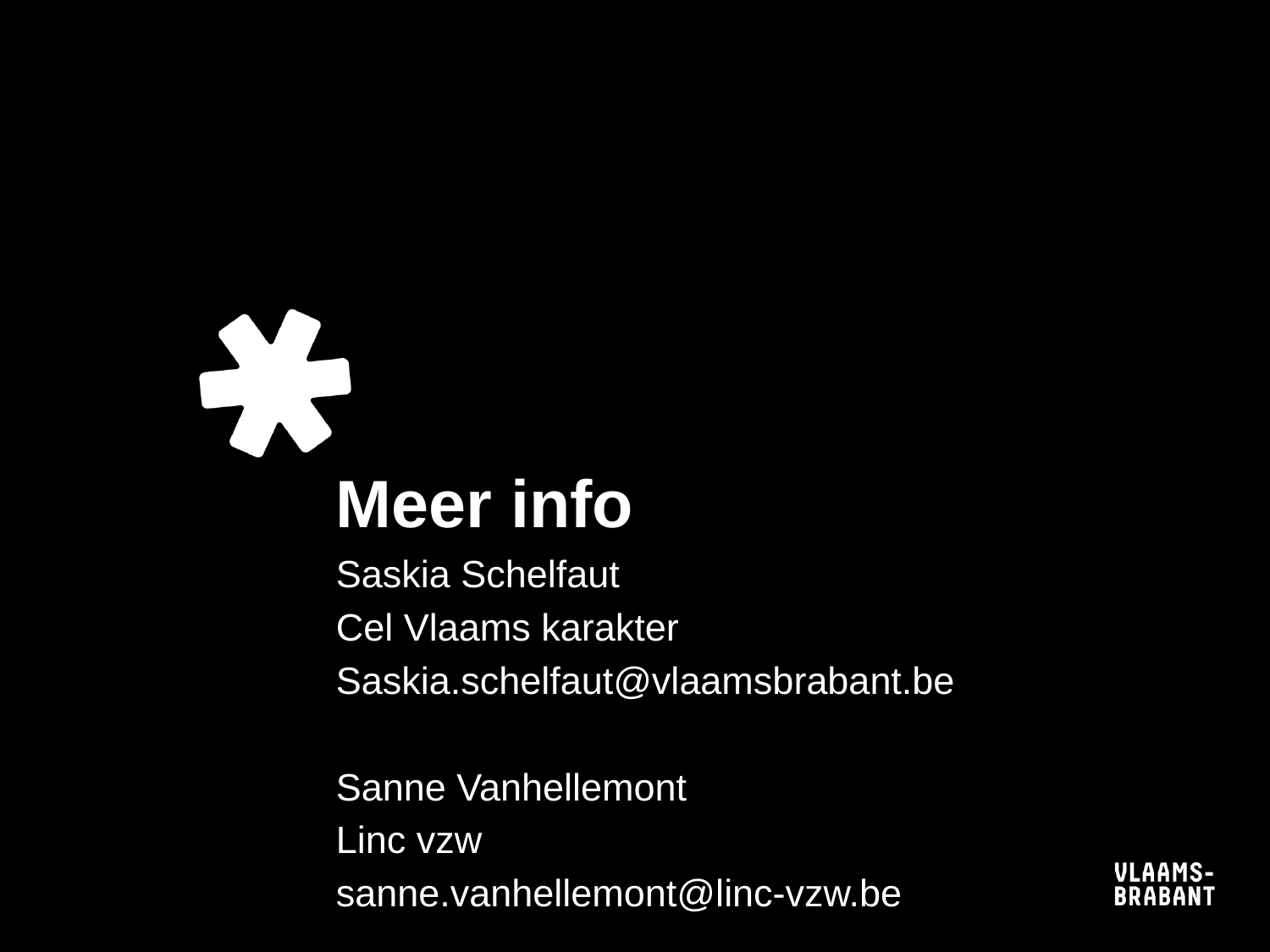

# Meer info
Saskia Schelfaut
Cel Vlaams karakter
Saskia.schelfaut@vlaamsbrabant.be

Sanne Vanhellemont
Linc vzw
sanne.vanhellemont@linc-vzw.be